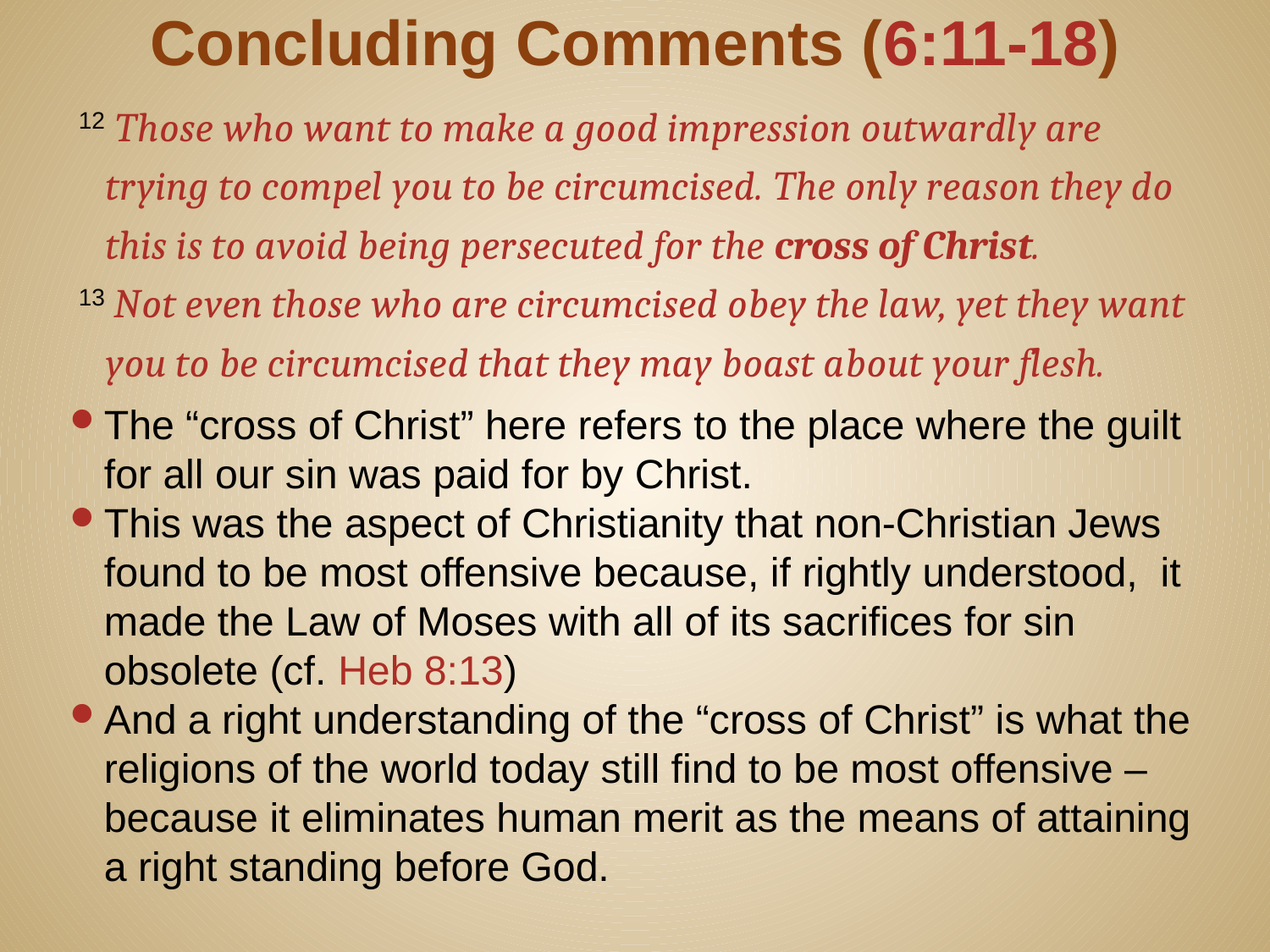

# Concluding Comments (6:11-18)
 12 Those who want to make a good impression outwardly are trying to compel you to be circumcised. The only reason they do this is to avoid being persecuted for the cross of Christ.
 13 Not even those who are circumcised obey the law, yet they want you to be circumcised that they may boast about your flesh.

The “cross of Christ” here refers to the place where the guilt for all our sin was paid for by Christ.
This was the aspect of Christianity that non-Christian Jews found to be most offensive because, if rightly understood,  it made the Law of Moses with all of its sacrifices for sin obsolete (cf. Heb 8:13)
And a right understanding of the “cross of Christ” is what the religions of the world today still find to be most offensive – because it eliminates human merit as the means of attaining a right standing before God.